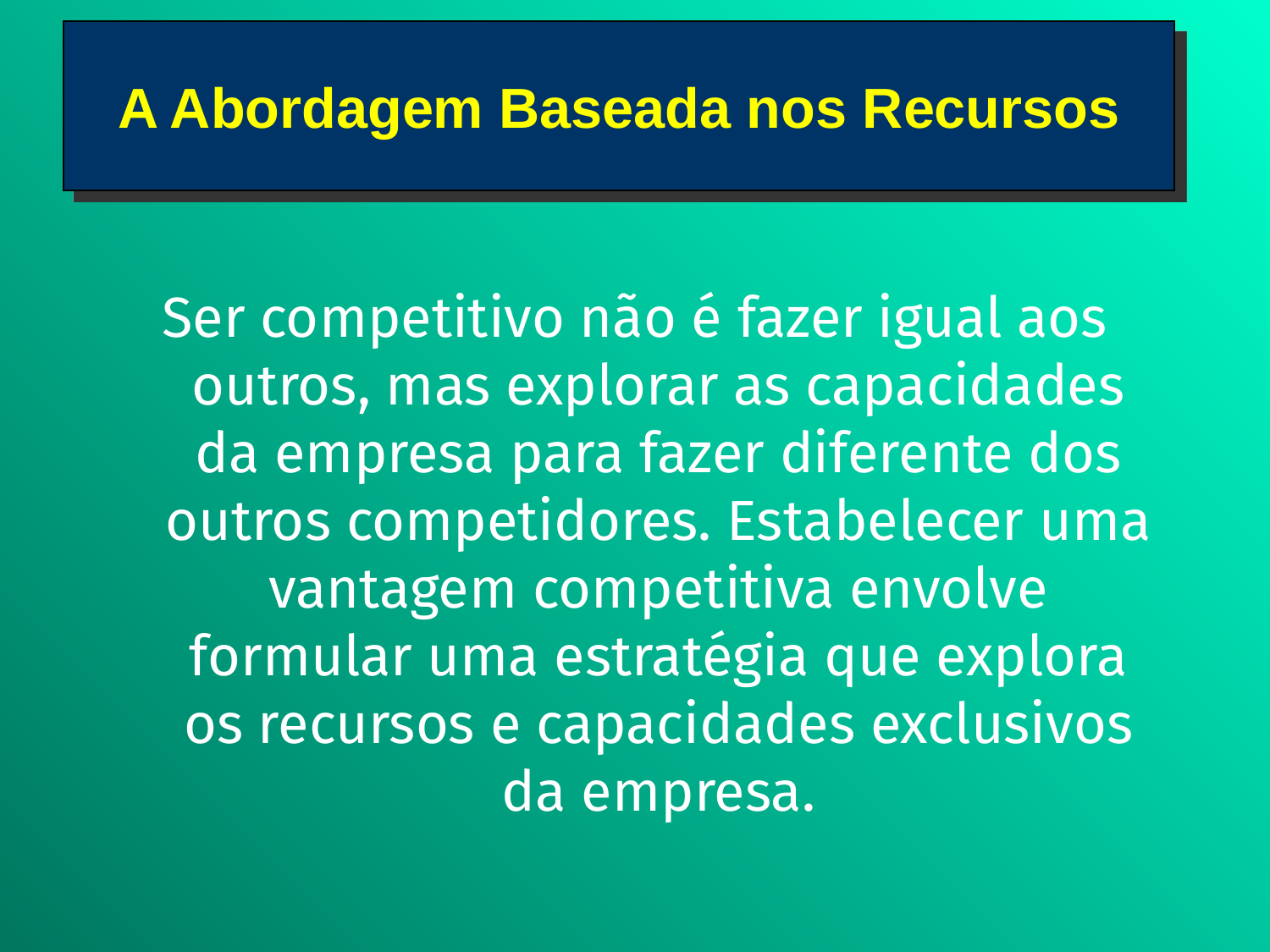

A Abordagem Baseada nos Recursos
Ser competitivo não é fazer igual aos outros, mas explorar as capacidades da empresa para fazer diferente dos outros competidores. Estabelecer uma vantagem competitiva envolve formular uma estratégia que explora os recursos e capacidades exclusivos da empresa.